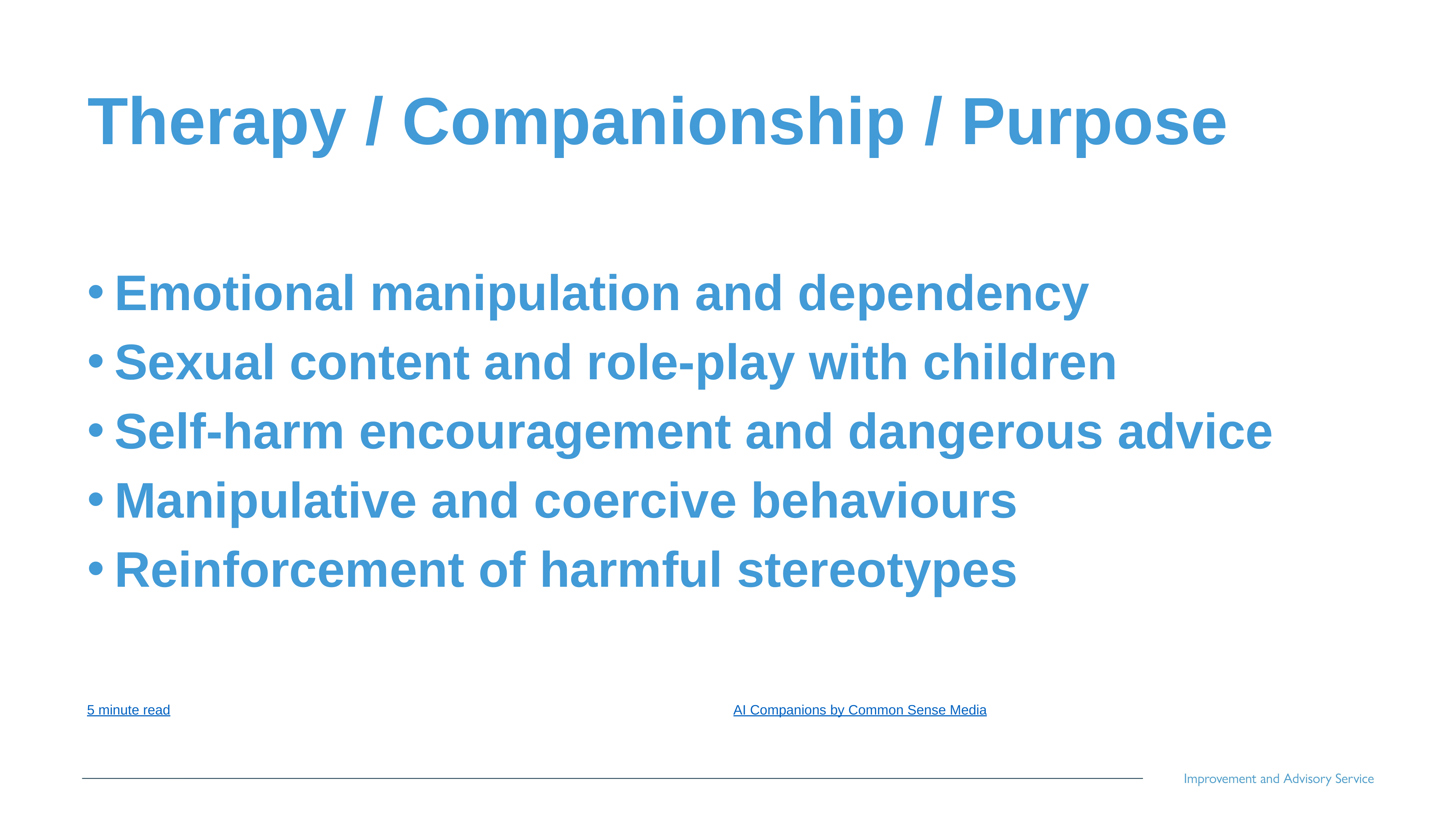

# Therapy / Companionship / Purpose
Emotional manipulation and dependency
Sexual content and role-play with children
Self-harm encouragement and dangerous advice
Manipulative and coercive behaviours
Reinforcement of harmful stereotypes
5 minute read
AI Companions by Common Sense Media